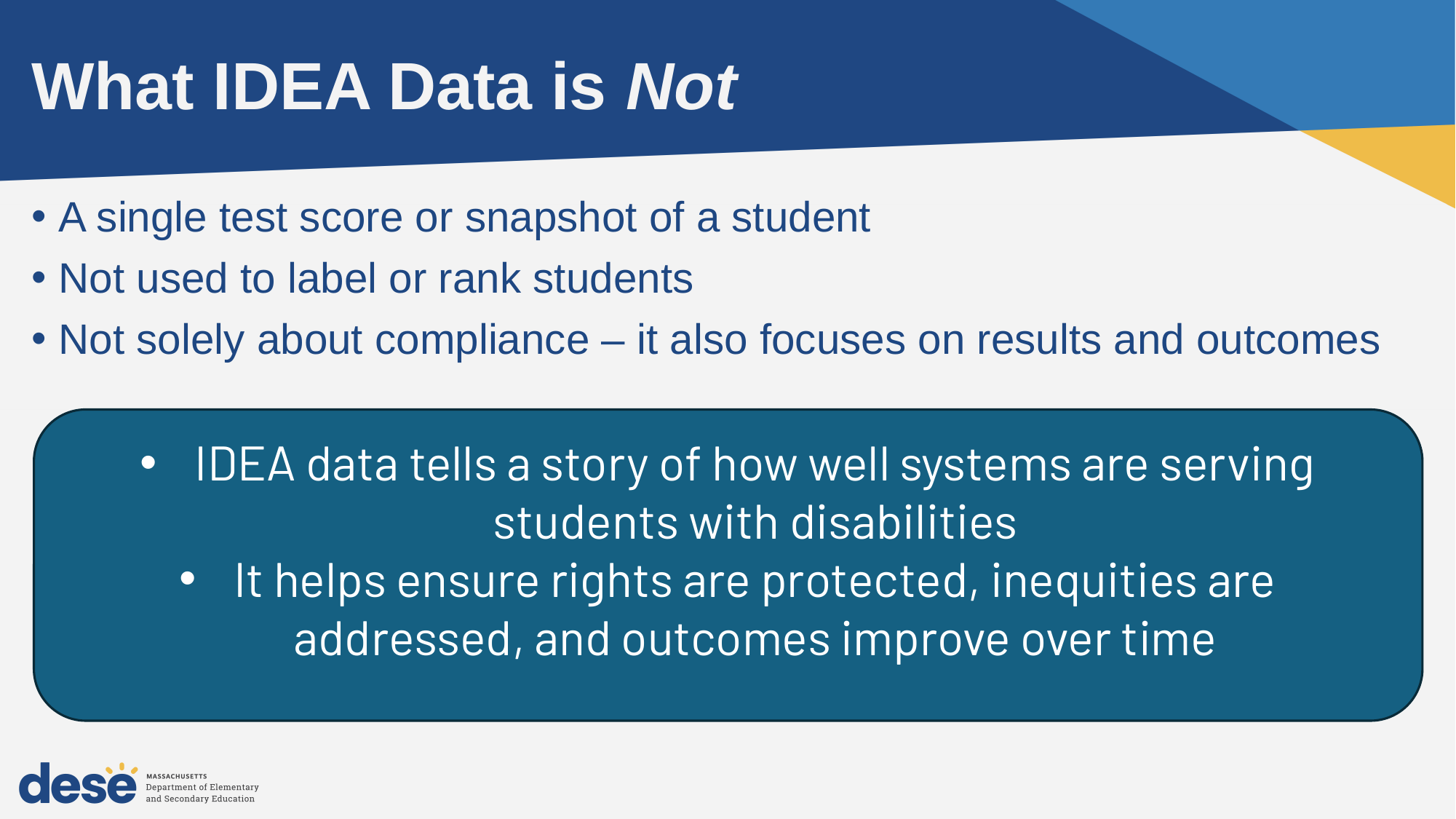

# What IDEA Data is Not
A single test score or snapshot of a student
Not used to label or rank students
Not solely about compliance – it also focuses on results and outcomes

IDEA data tells a story of how well systems are serving students with disabilities
It helps ensure rights are protected, inequities are addressed, and outcomes improve over time